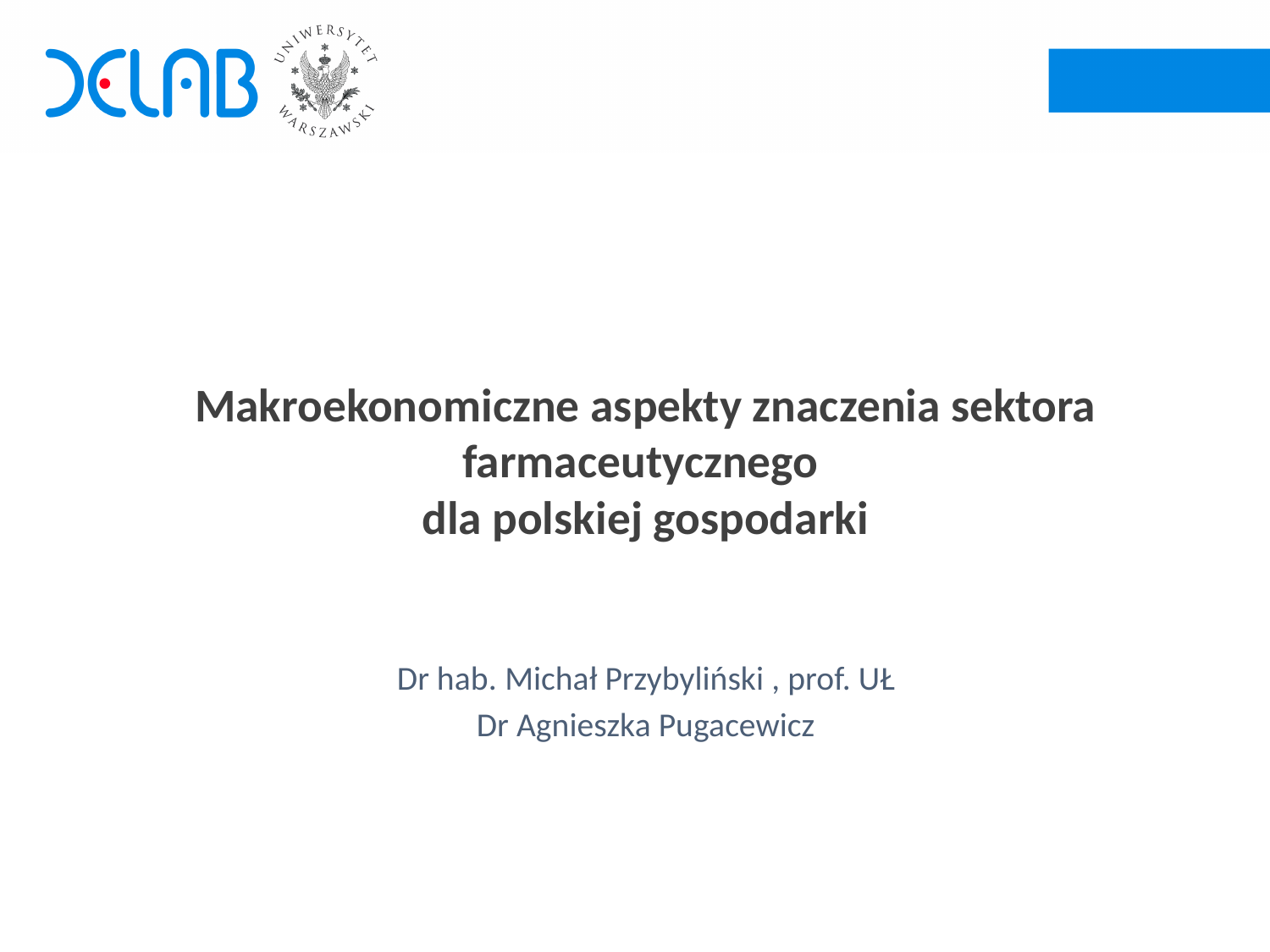

# Makroekonomiczne aspekty znaczenia sektora farmaceutycznego dla polskiej gospodarki
Dr hab. Michał Przybyliński , prof. UŁ
Dr Agnieszka Pugacewicz